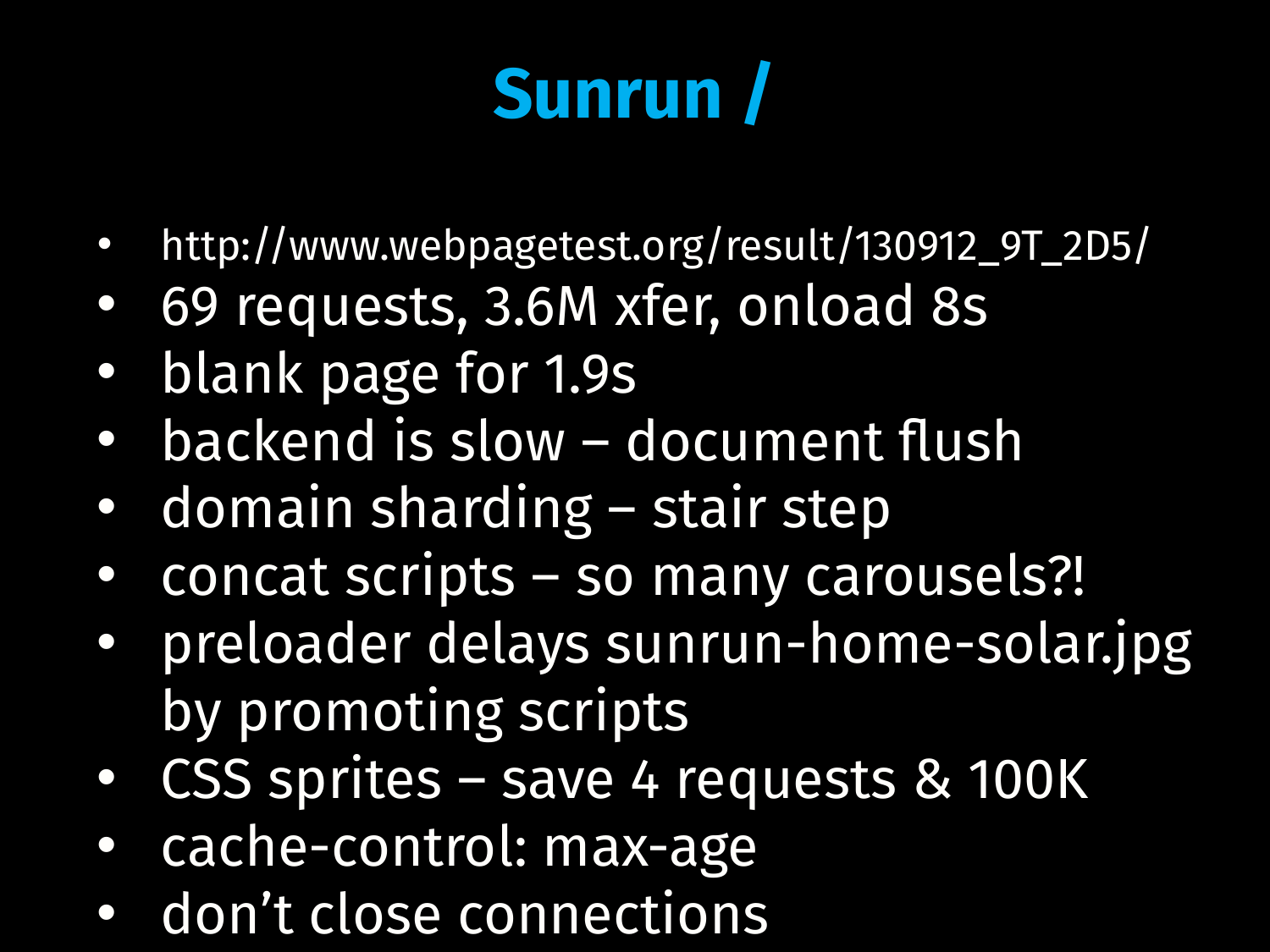

# Sunrun /
http://www.webpagetest.org/result/130912_9T_2D5/
69 requests, 3.6M xfer, onload 8s
blank page for 1.9s
backend is slow – document flush
domain sharding – stair step
concat scripts – so many carousels?!
preloader delays sunrun-home-solar.jpg by promoting scripts
CSS sprites – save 4 requests & 100K
cache-control: max-age
don’t close connections